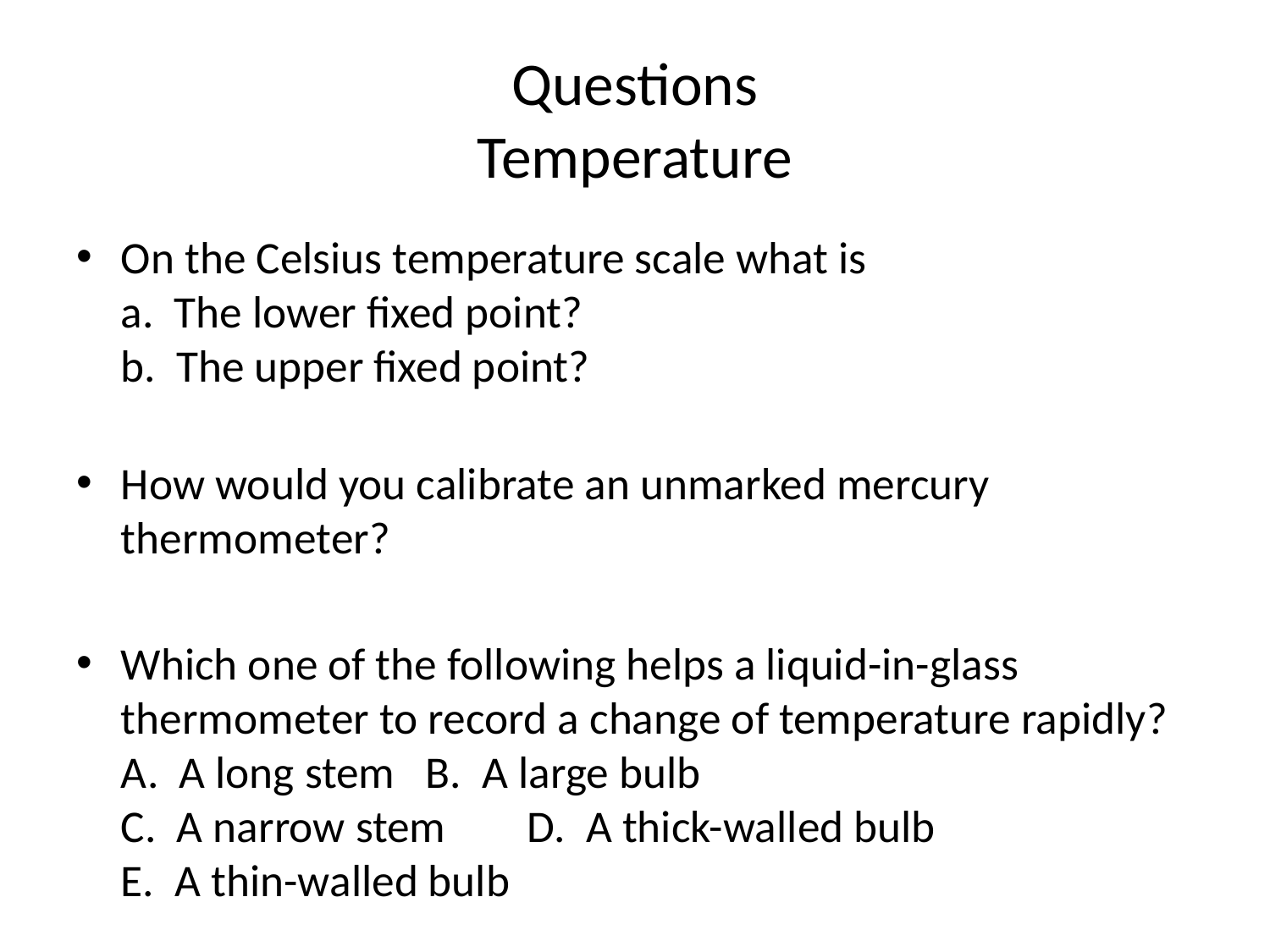

# Questions Temperature
On the Celsius temperature scale what is
a.  The lower fixed point?
b.  The upper fixed point?
How would you calibrate an unmarked mercury thermometer?

Which one of the following helps a liquid-in-glass thermometer to record a change of temperature rapidly?
A.  A long stem			B.  A large bulb
C.  A narrow stem		D.  A thick-walled bulb
E.  A thin-walled bulb